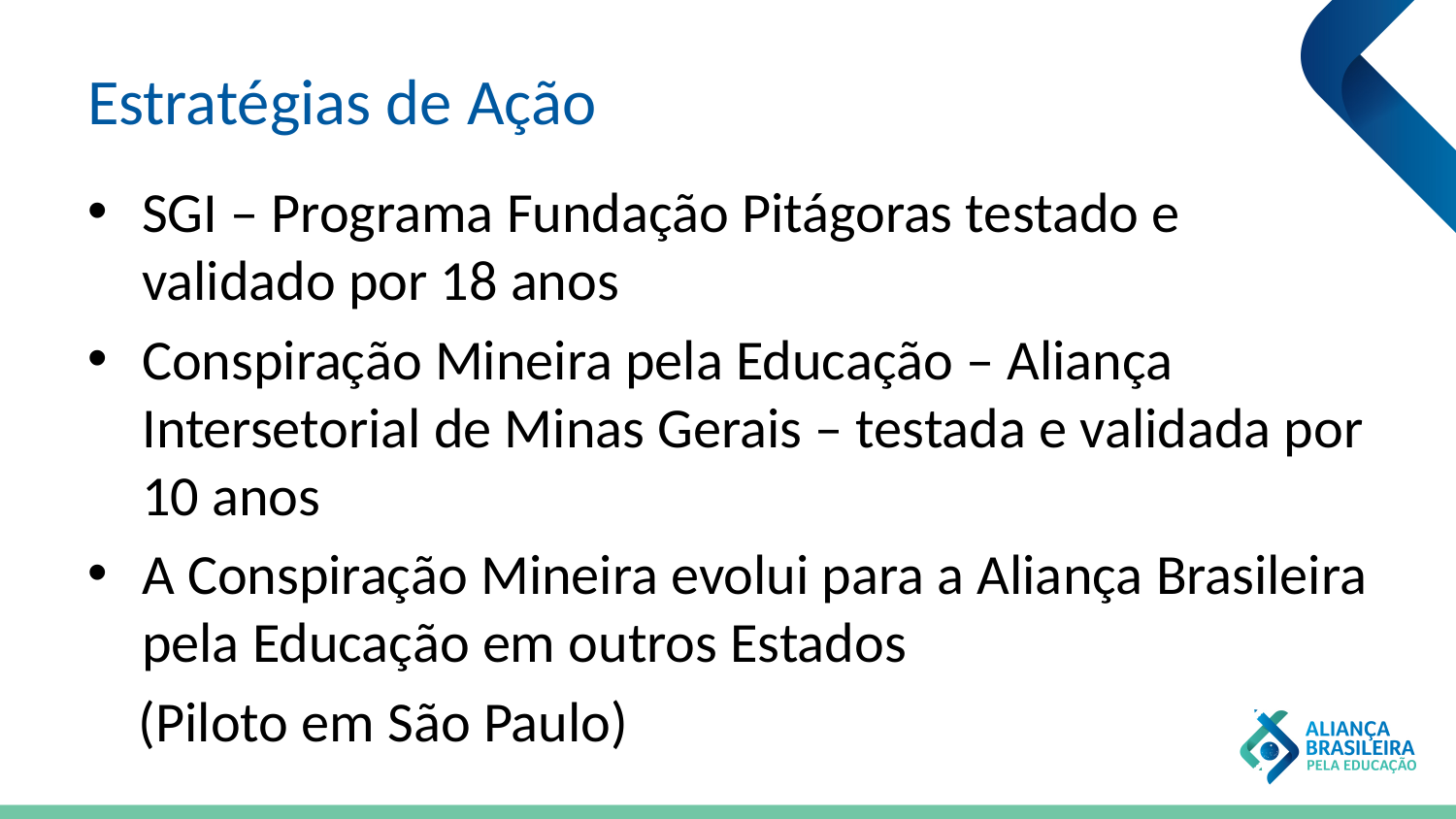

# Estratégias de Ação
SGI – Programa Fundação Pitágoras testado e validado por 18 anos
Conspiração Mineira pela Educação – Aliança Intersetorial de Minas Gerais – testada e validada por 10 anos
A Conspiração Mineira evolui para a Aliança Brasileira pela Educação em outros Estados
    (Piloto em São Paulo)